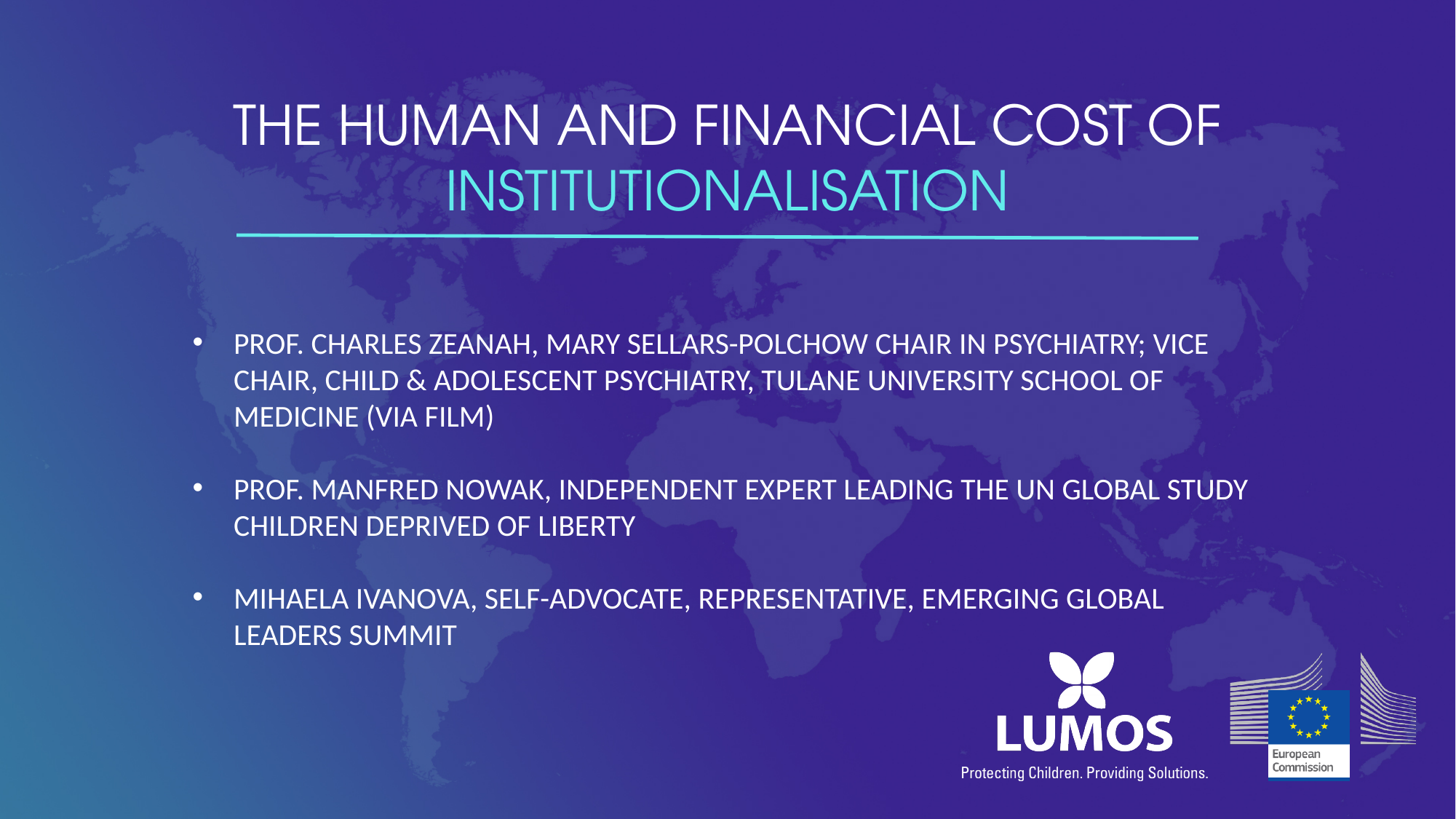

THE HUMAN AND FINANCIAL COST OF INSTITUTIONALISATION

PROF. CHARLES ZEANAH, MARY SELLARS-POLCHOW CHAIR IN PSYCHIATRY; VICE CHAIR, CHILD & ADOLESCENT PSYCHIATRY, TULANE UNIVERSITY SCHOOL OF MEDICINE (VIA FILM)
PROF. MANFRED NOWAK, INDEPENDENT EXPERT LEADING THE UN GLOBAL STUDY CHILDREN DEPRIVED OF LIBERTY
MIHAELA IVANOVA, SELF-ADVOCATE, REPRESENTATIVE, EMERGING GLOBAL LEADERS SUMMIT